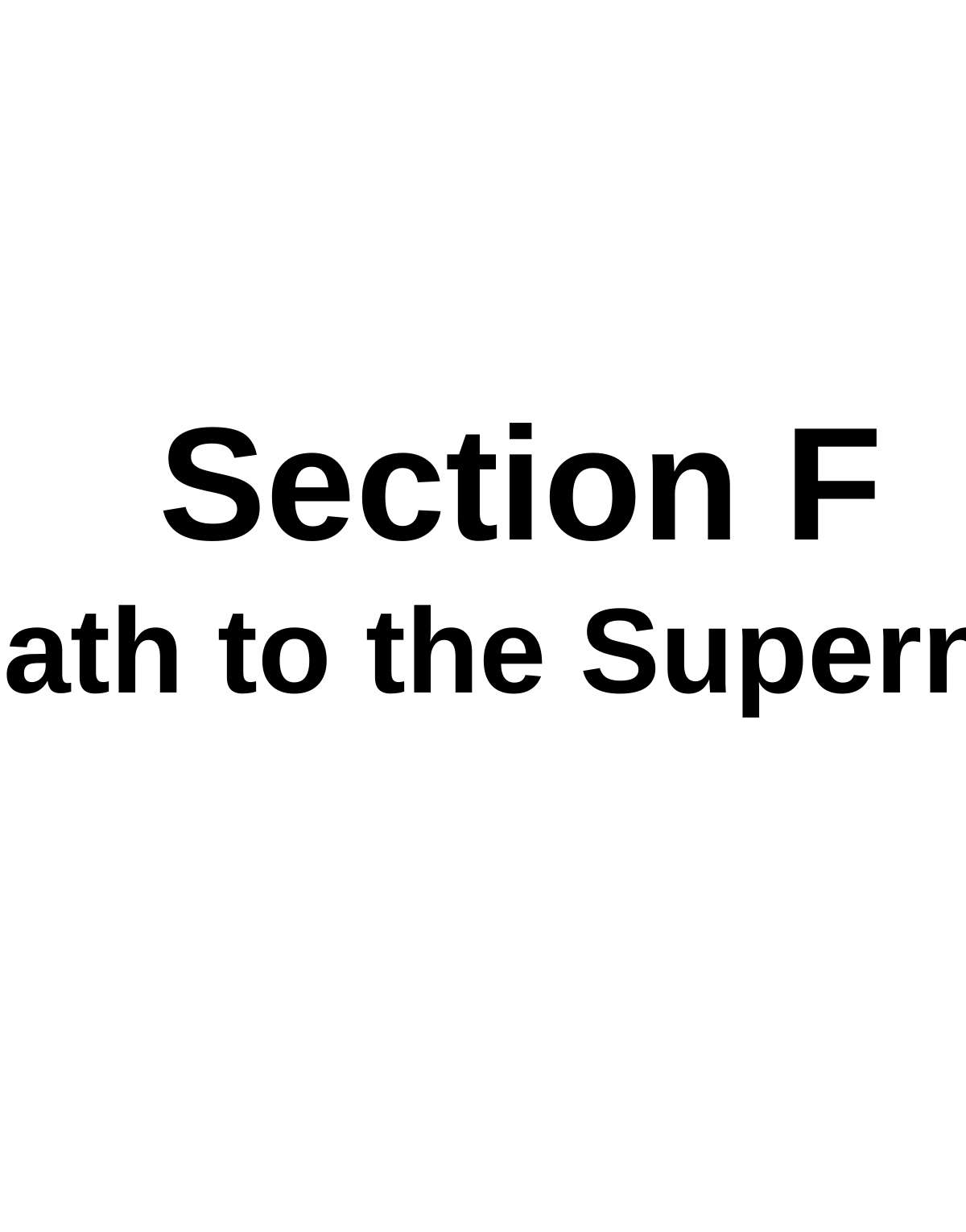

Section F
The Path to the Supernatural